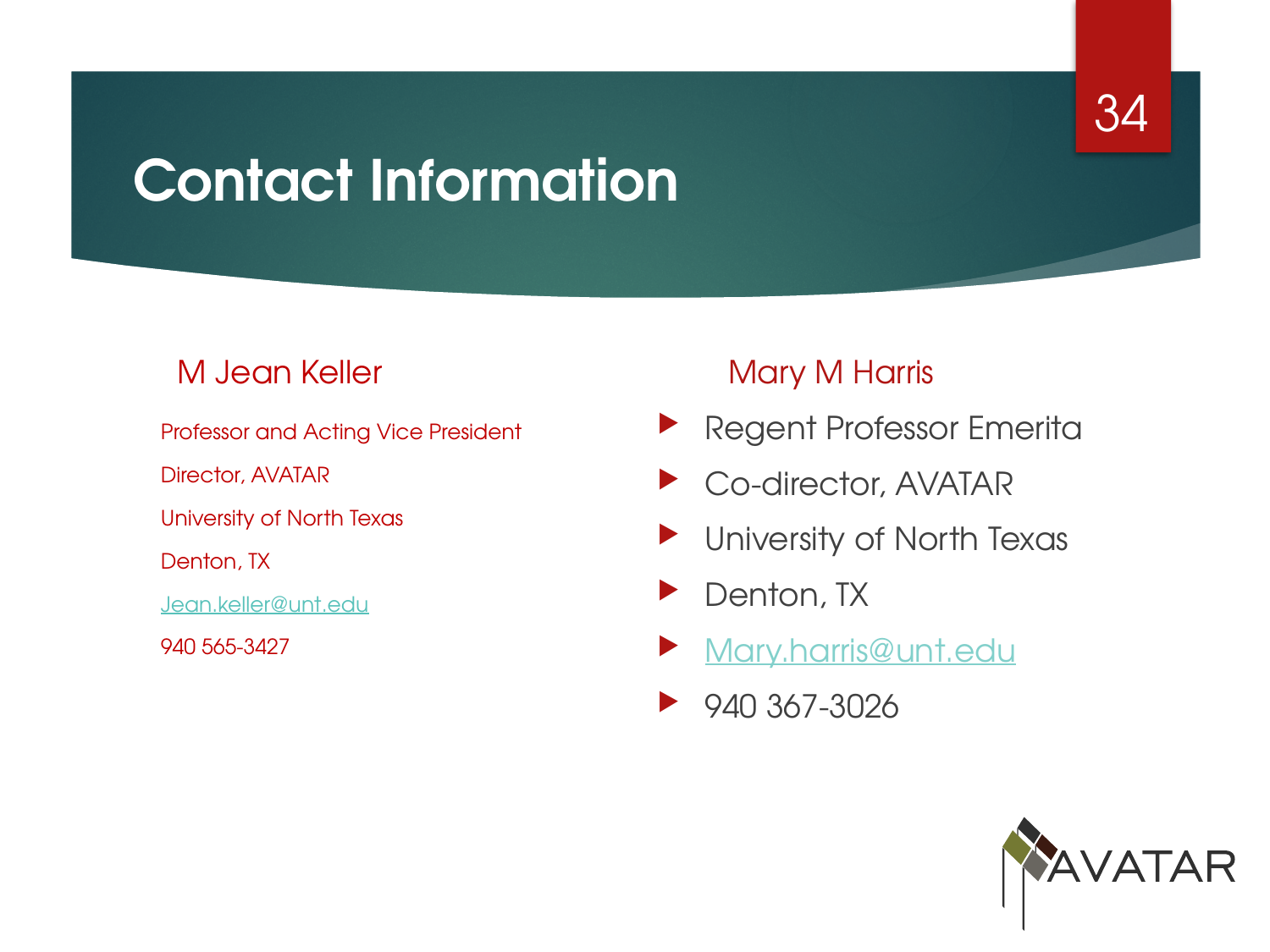

34
# Contact Information
     M Jean Keller
        Mary M Harris
Regent Professor Emerita
Co-director, AVATAR
University of North Texas
Denton, TX
Mary.harris@unt.edu
940 367-3026

Professor and Acting Vice President
Director, AVATAR
University of North Texas
Denton, TX
Jean.keller@unt.edu
940 565-3427